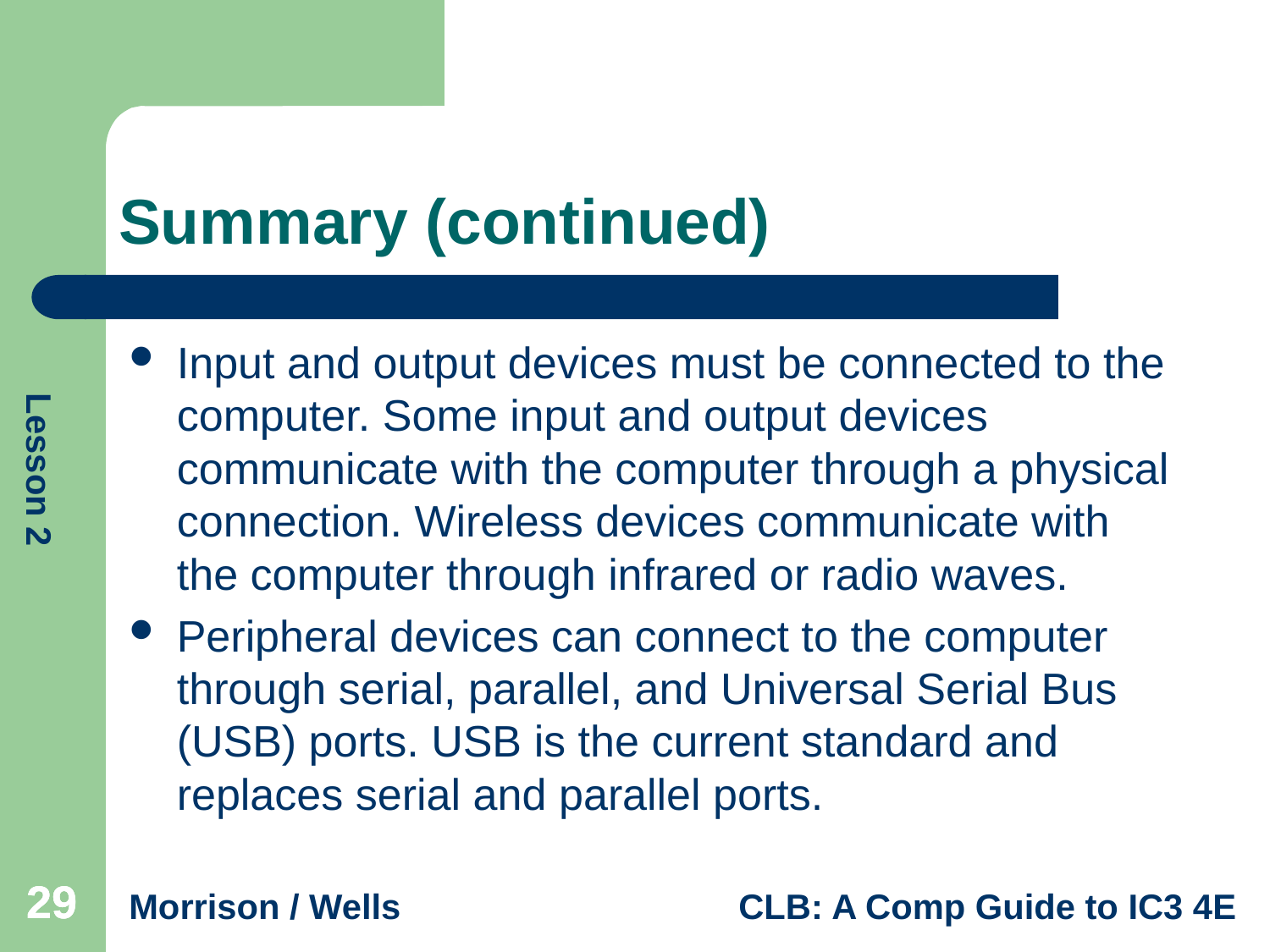

# Summary (continued)
Input and output devices must be connected to the computer. Some input and output devices communicate with the computer through a physical connection. Wireless devices communicate with the computer through infrared or radio waves.
Peripheral devices can connect to the computer through serial, parallel, and Universal Serial Bus (USB) ports. USB is the current standard and replaces serial and parallel ports.
29
29
29